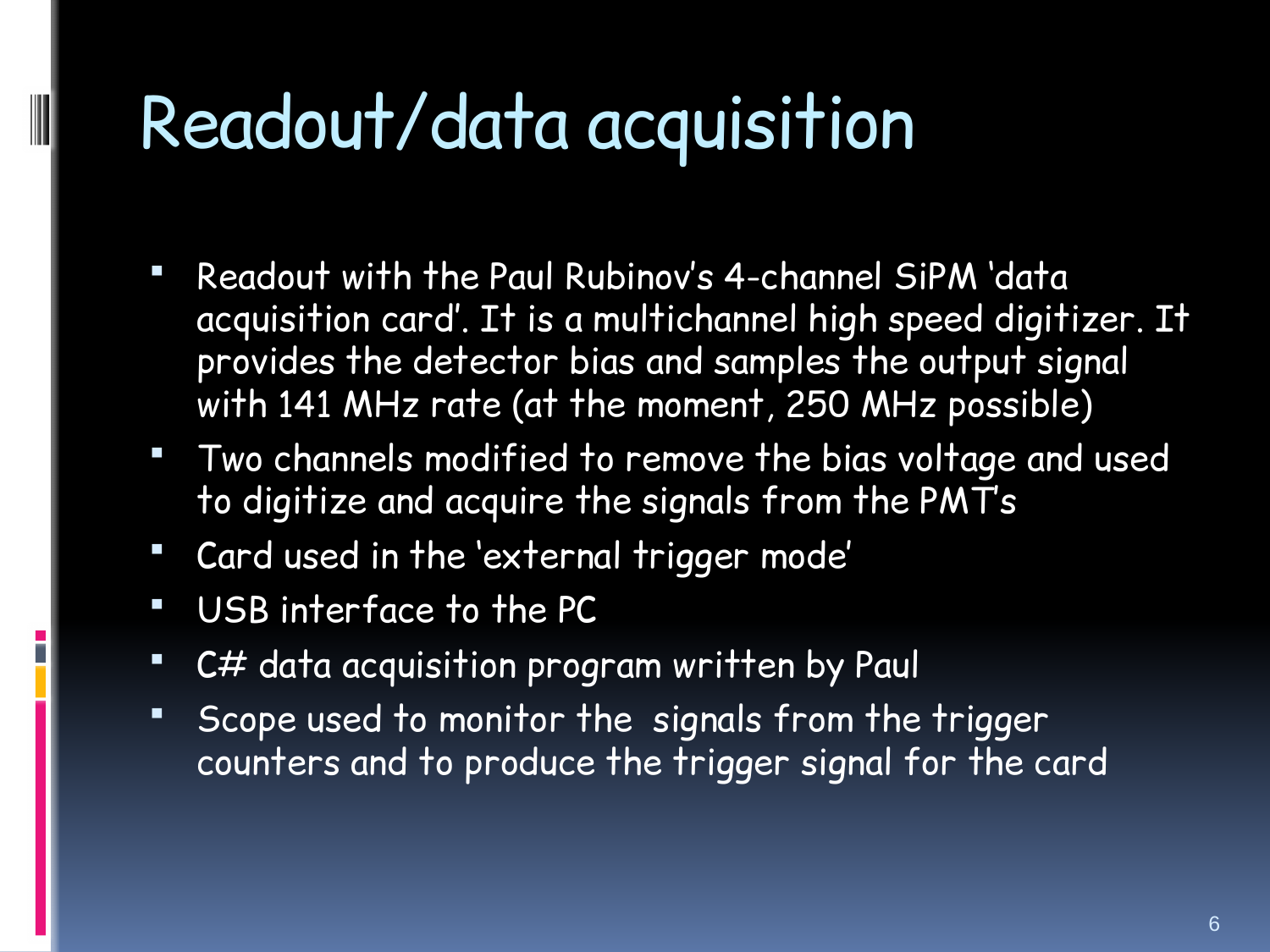

# Readout/data acquisition
Readout with the Paul Rubinov’s 4-channel SiPM ‘data acquisition card’. It is a multichannel high speed digitizer. It provides the detector bias and samples the output signal with 141 MHz rate (at the moment, 250 MHz possible)
Two channels modified to remove the bias voltage and used to digitize and acquire the signals from the PMT’s
Card used in the ‘external trigger mode’
USB interface to the PC
C# data acquisition program written by Paul
Scope used to monitor the  signals from the trigger counters and to produce the trigger signal for the card

6